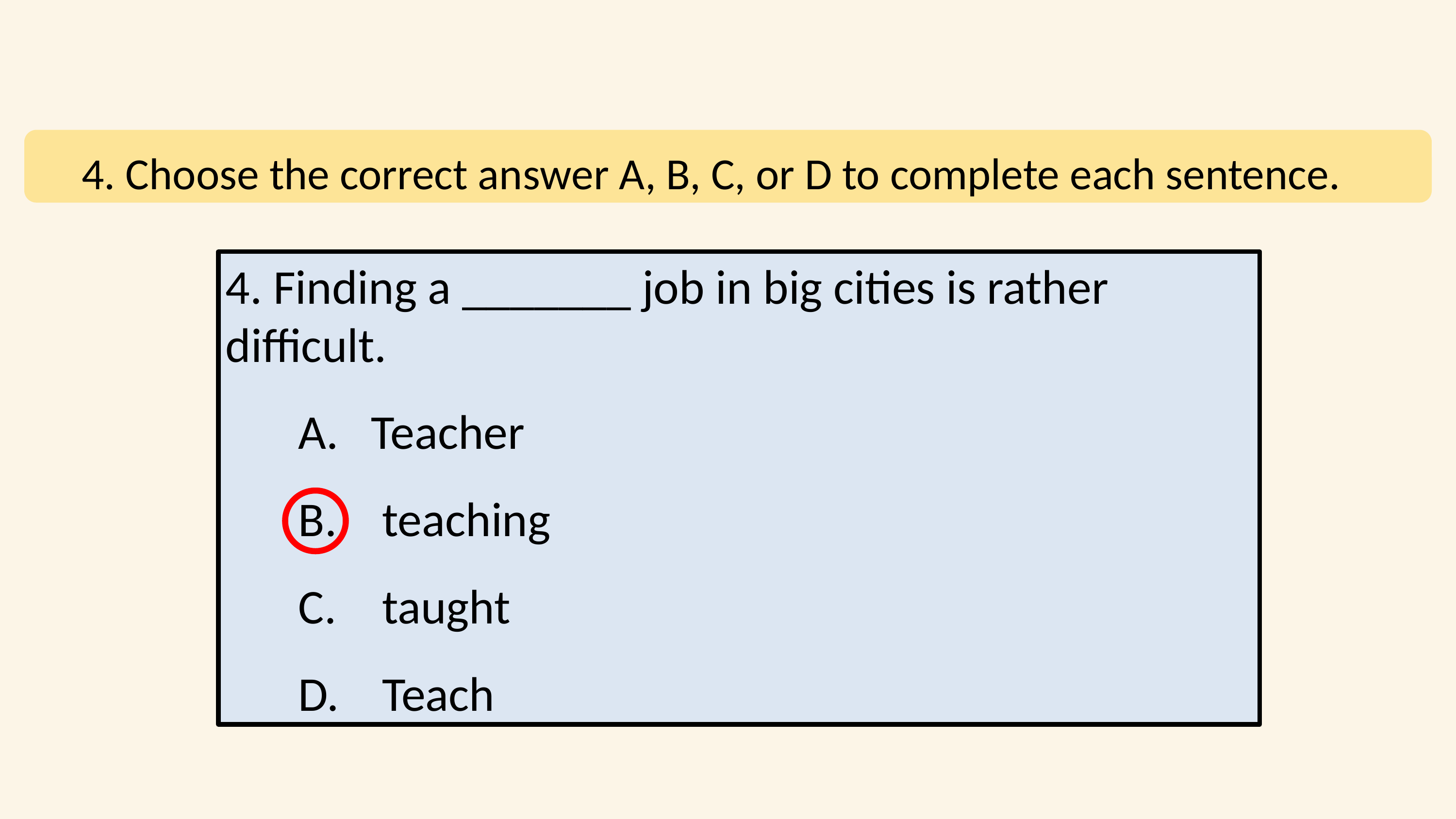

4. Choose the correct answer A, B, C, or D to complete each sentence.
4. Finding a _______ job in big cities is rather difficult.

Teacher

 teaching

 taught

 Teach